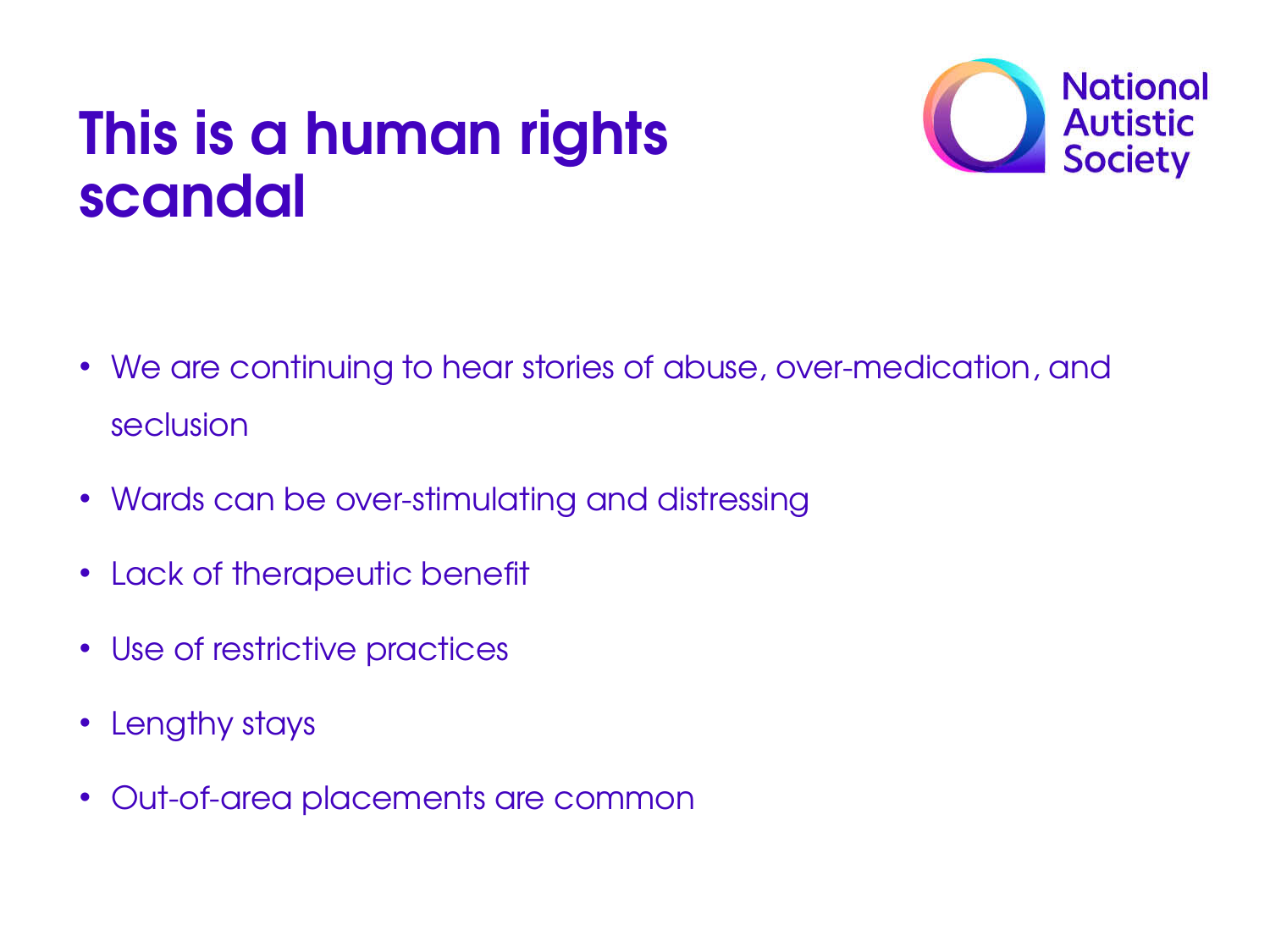

This is a human rights scandal

We are continuing to hear stories of abuse, over-medication, and seclusion
Wards can be over-stimulating and distressing
Lack of therapeutic benefit
Use of restrictive practices
Lengthy stays
Out-of-area placements are common